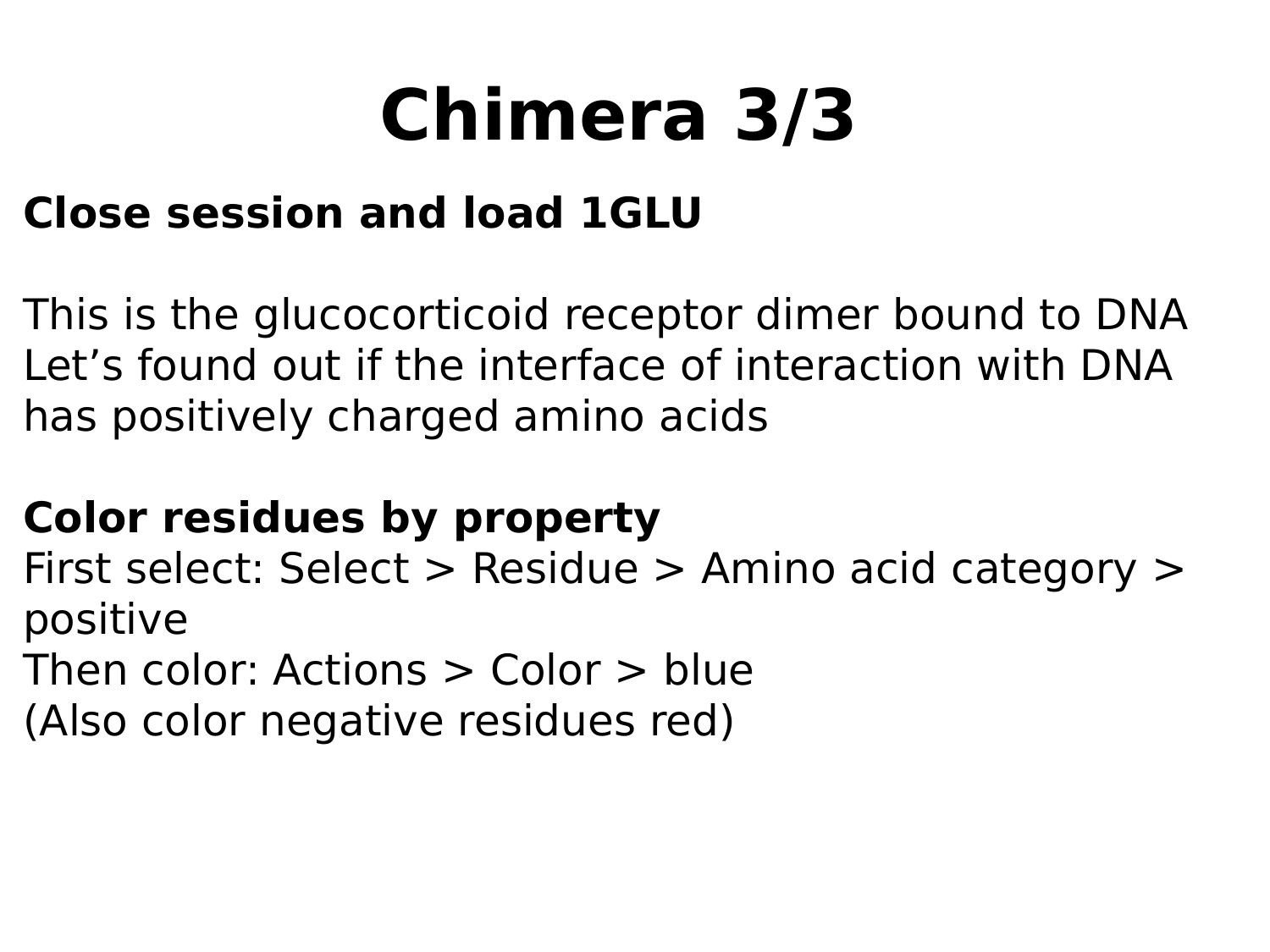

Chimera 3/3

Close session and load 1GLU

This is the glucocorticoid receptor dimer bound to DNA
Let’s found out if the interface of interaction with DNA has positively charged amino acids

Color residues by property
First select: Select > Residue > Amino acid category > positive
Then color: Actions > Color > blue
(Also color negative residues red)